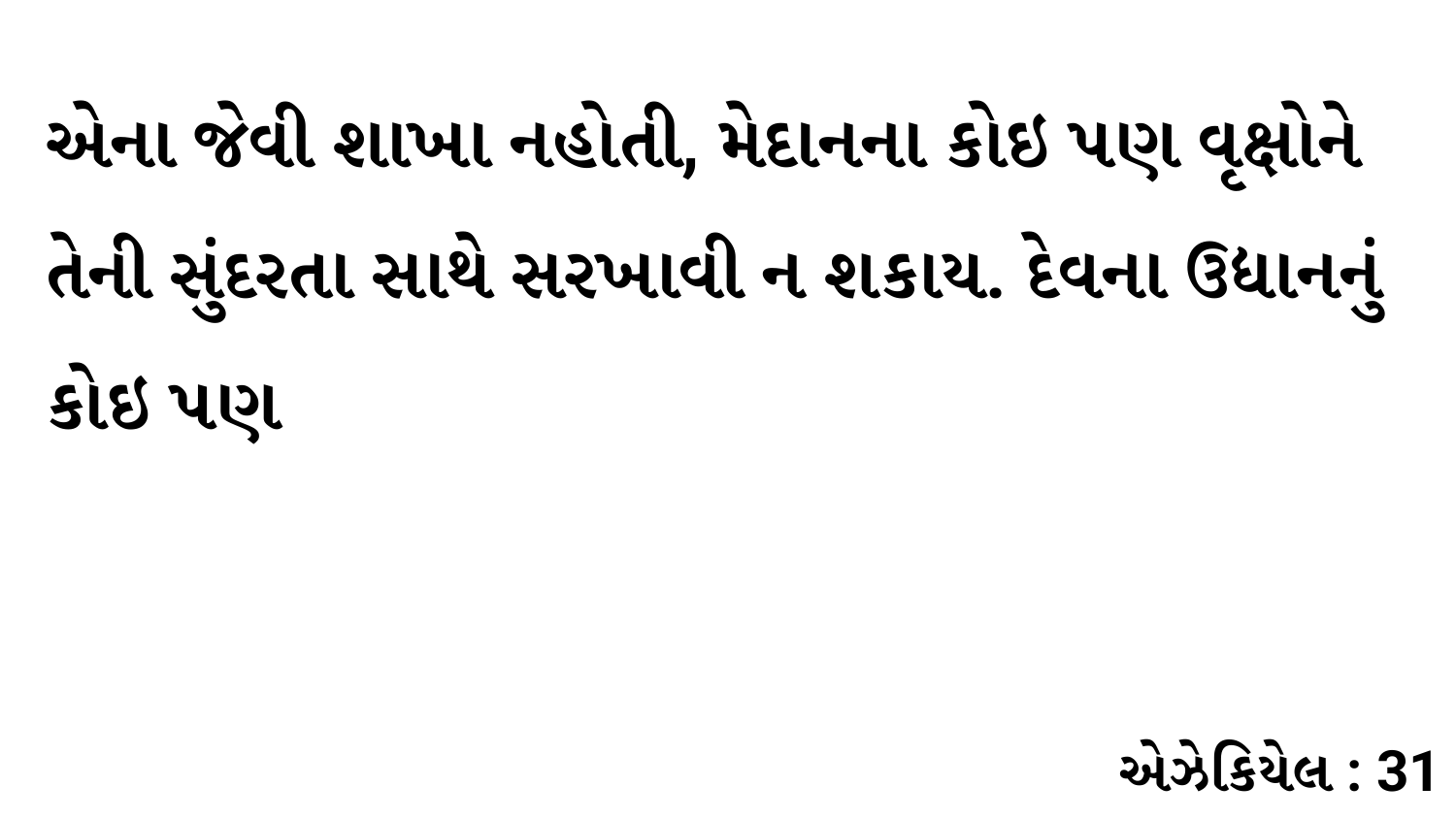

એના જેવી શાખા નહોતી, મેદાનના કોઇ પણ વૃક્ષોને તેની સુંદરતા સાથે સરખાવી ન શકાય. દેવના ઉદ્યાનનું કોઇ પણ
એઝેકિયેલ : 31